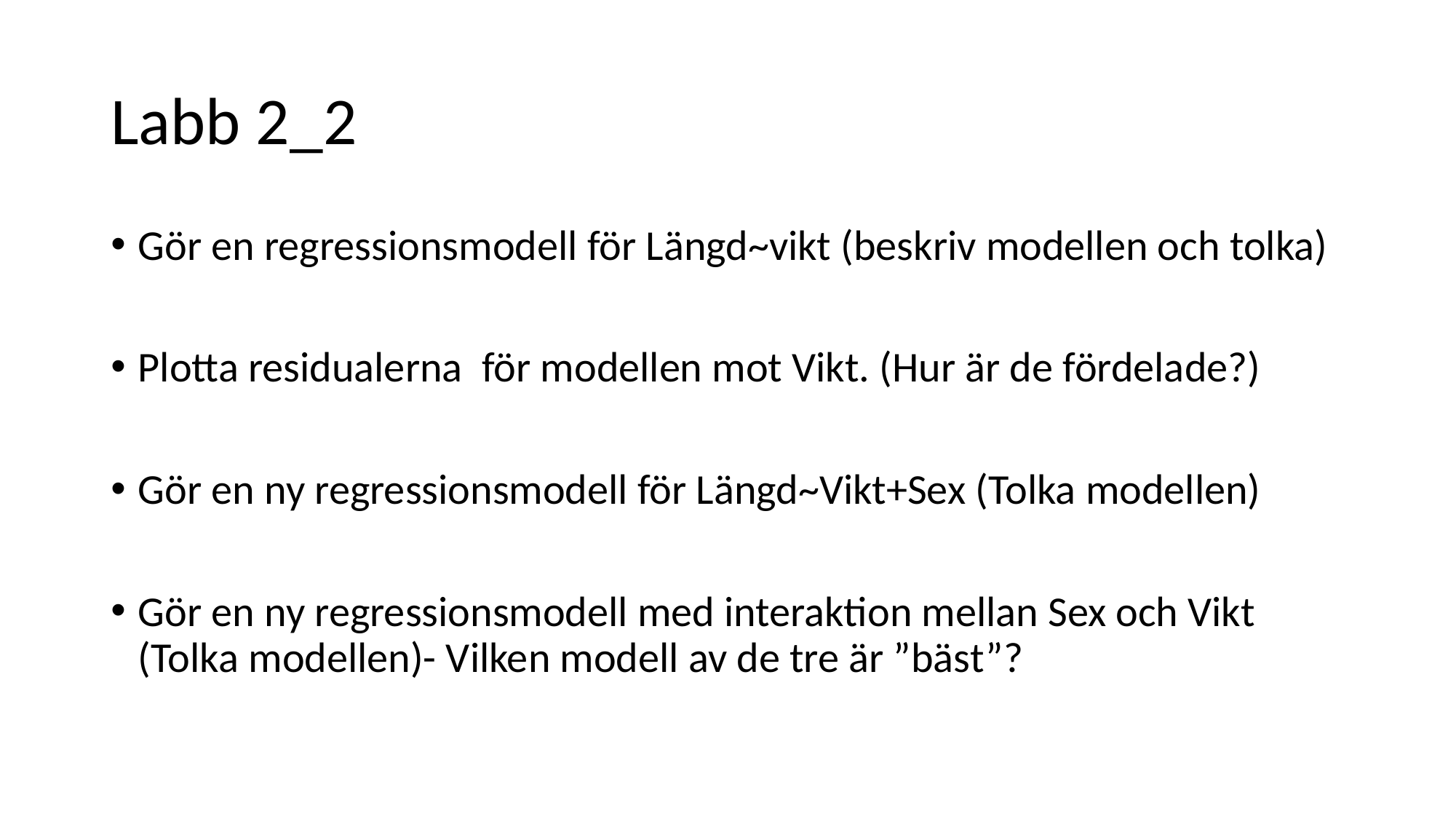

# Labb 2_2
Gör en regressionsmodell för Längd~vikt (beskriv modellen och tolka)

Plotta residualerna  för modellen mot Vikt. (Hur är de fördelade?)

Gör en ny regressionsmodell för Längd~Vikt+Sex (Tolka modellen)

Gör en ny regressionsmodell med interaktion mellan Sex och Vikt (Tolka modellen)- Vilken modell av de tre är ”bäst”?